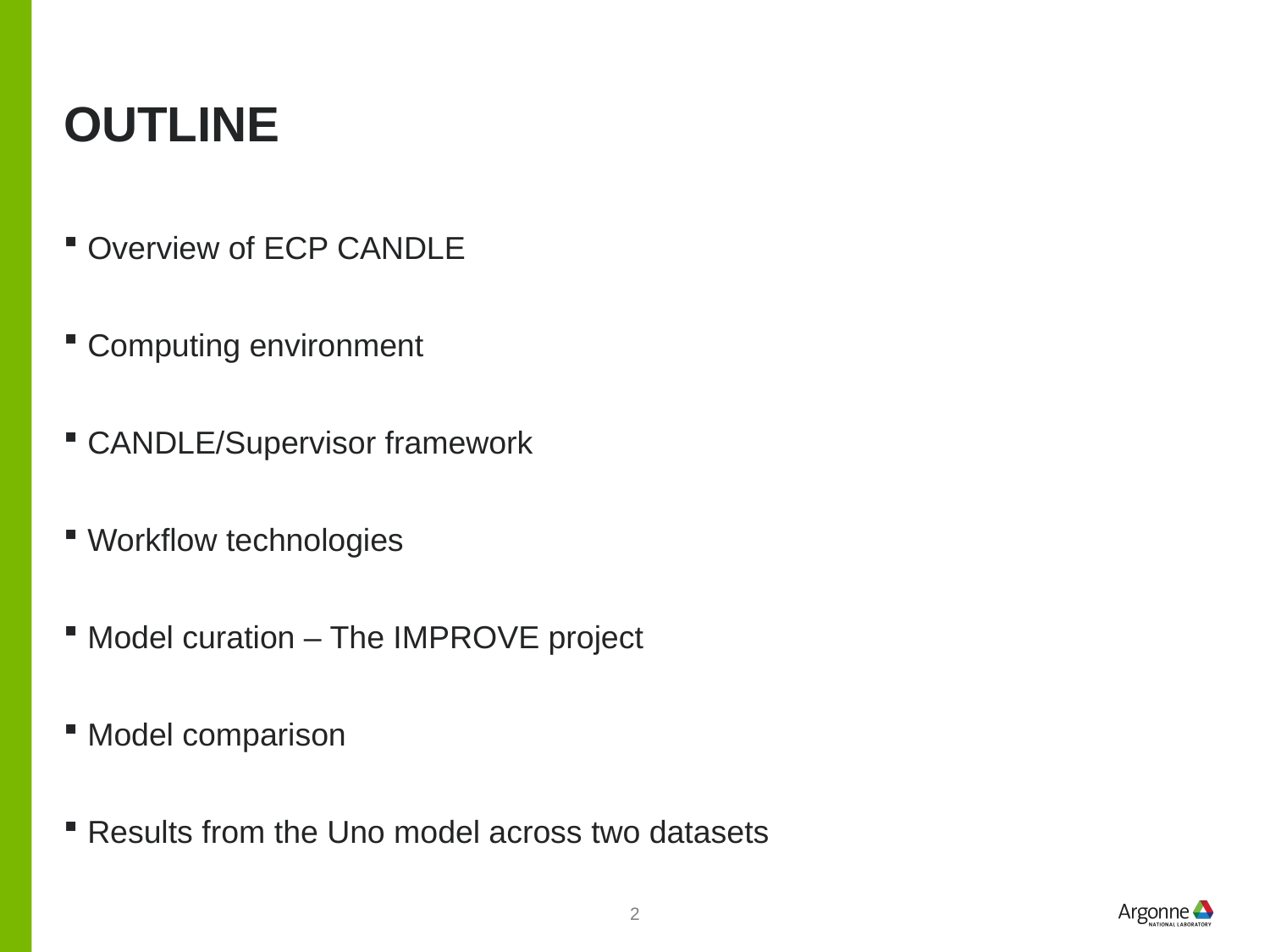

# OUTLINE

Overview of ECP CANDLE

Computing environment

CANDLE/Supervisor framework

Workflow technologies

Model curation – The IMPROVE project

Model comparison

Results from the Uno model across two datasets
2